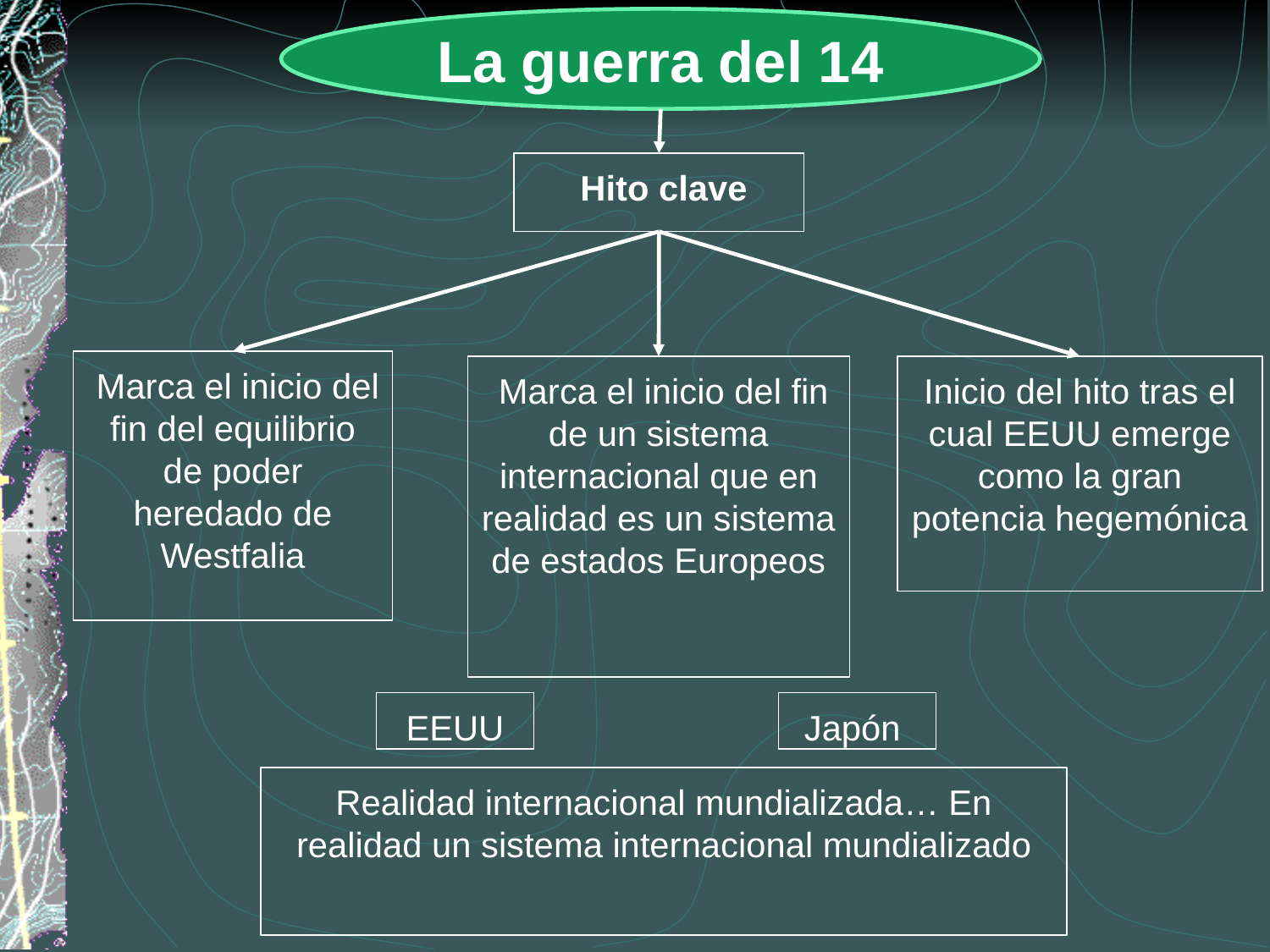

La guerra del 14

  Hito clave
 Marca el inicio del fin del equilibrio de poder heredado de Westfalia
 Marca el inicio del fin de un sistema internacional que en realidad es un sistema de estados Europeos
Inicio del hito tras el cual EEUU emerge como la gran potencia hegemónica

 EEUU
Japón
Realidad internacional mundializada… En realidad un sistema internacional mundializado